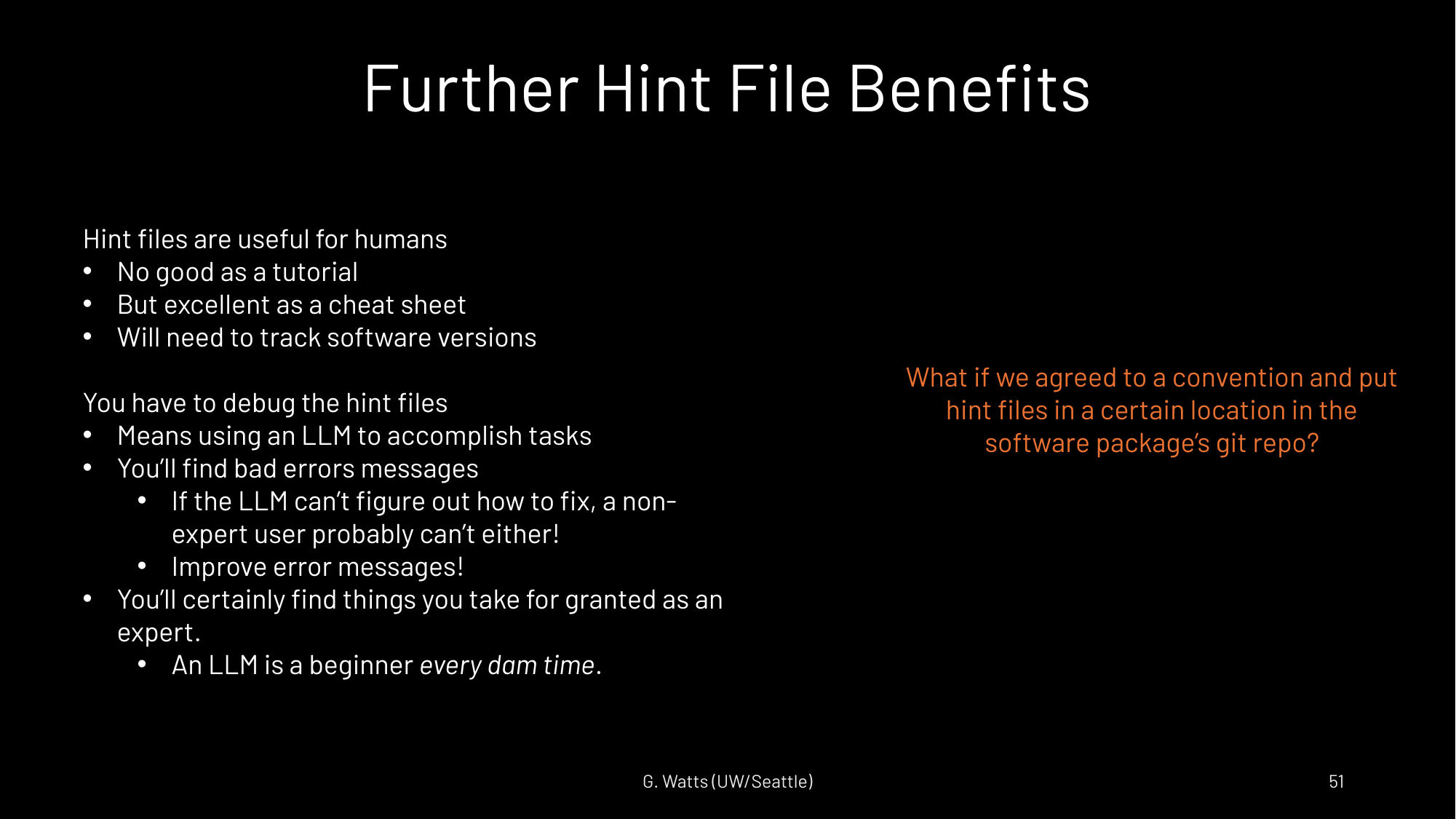

Further Hint File Benefits
Hint files are useful for humans
No good as a tutorial
But excellent as a cheat sheet
Will need to track software versions

You have to debug the hint files
Means using an LLM to accomplish tasks
You’ll find bad errors messages
If the LLM can’t figure out how to fix, a non-expert user probably can’t either!
Improve error messages!
You’ll certainly find things you take for granted as an expert.
An LLM is a beginner every dam time.
What if we agreed to a convention and put hint files in a certain location in the software package’s git repo?
G. Watts (UW/Seattle)
51